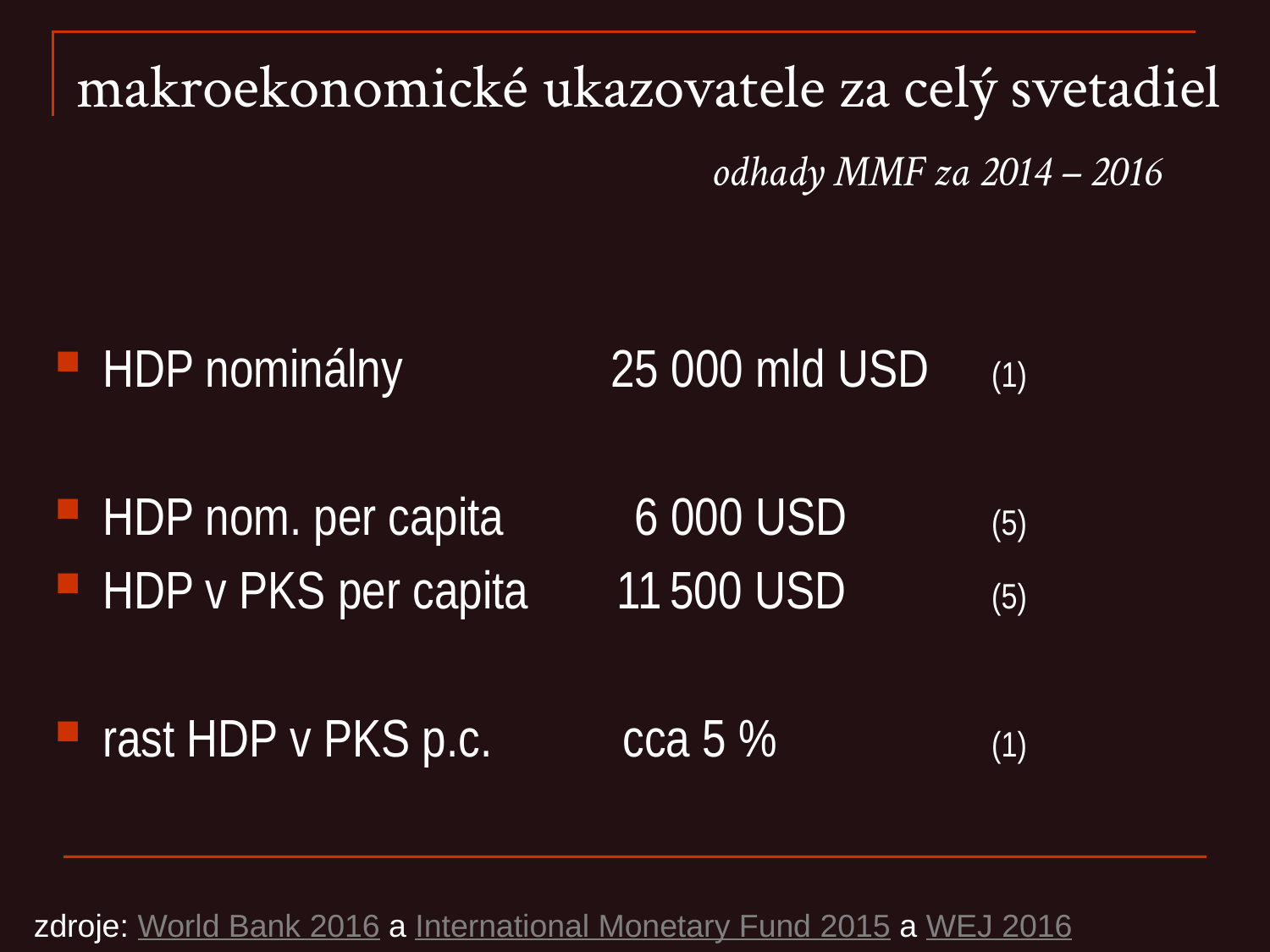

# makroekonomické ukazovatele za celý svetadiel odhady MMF za 2014 – 2016
HDP nominálny		25 000 mld USD 	(1)

HDP nom. per capita	  6 000 USD 	 	(5)
HDP v PKS per capita	 11 500 USD	 	(5)

rast HDP v PKS p.c.	 cca 5 % 		(1)

zdroje: World Bank 2016 a International Monetary Fund 2015 a WEJ 2016